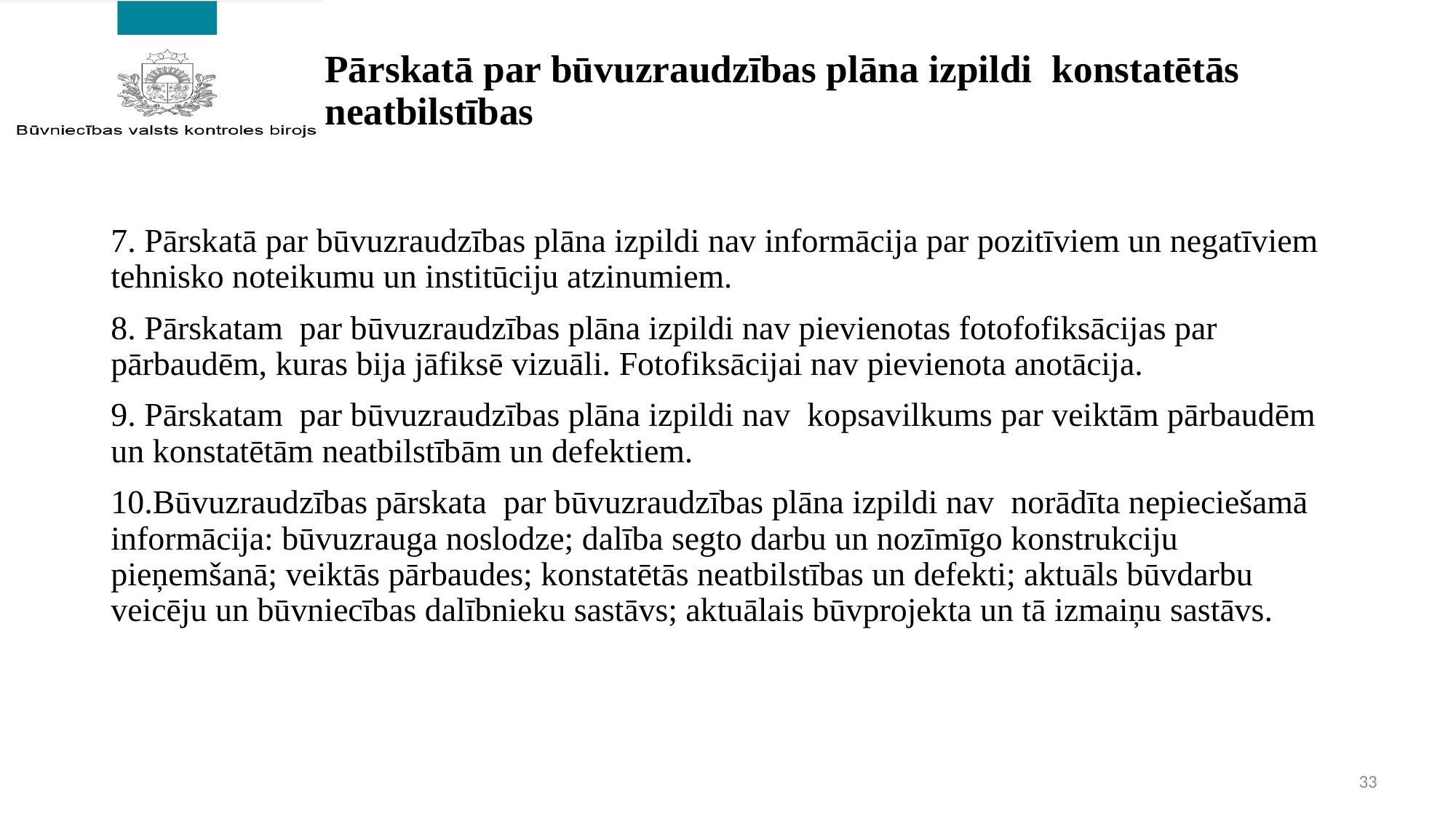

# Pārskatā par būvuzraudzības plāna izpildi  konstatētās neatbilstības
7. Pārskatā par būvuzraudzības plāna izpildi nav informācija par pozitīviem un negatīviem tehnisko noteikumu un institūciju atzinumiem.
8. Pārskatam  par būvuzraudzības plāna izpildi nav pievienotas fotofofiksācijas par pārbaudēm, kuras bija jāfiksē vizuāli. Fotofiksācijai nav pievienota anotācija.
9. Pārskatam  par būvuzraudzības plāna izpildi nav  kopsavilkums par veiktām pārbaudēm un konstatētām neatbilstībām un defektiem.
10.Būvuzraudzības pārskata  par būvuzraudzības plāna izpildi nav  norādīta nepieciešamā  informācija: būvuzrauga noslodze; dalība segto darbu un nozīmīgo konstrukciju pieņemšanā; veiktās pārbaudes; konstatētās neatbilstības un defekti; aktuāls būvdarbu veicēju un būvniecības dalībnieku sastāvs; aktuālais būvprojekta un tā izmaiņu sastāvs.

33